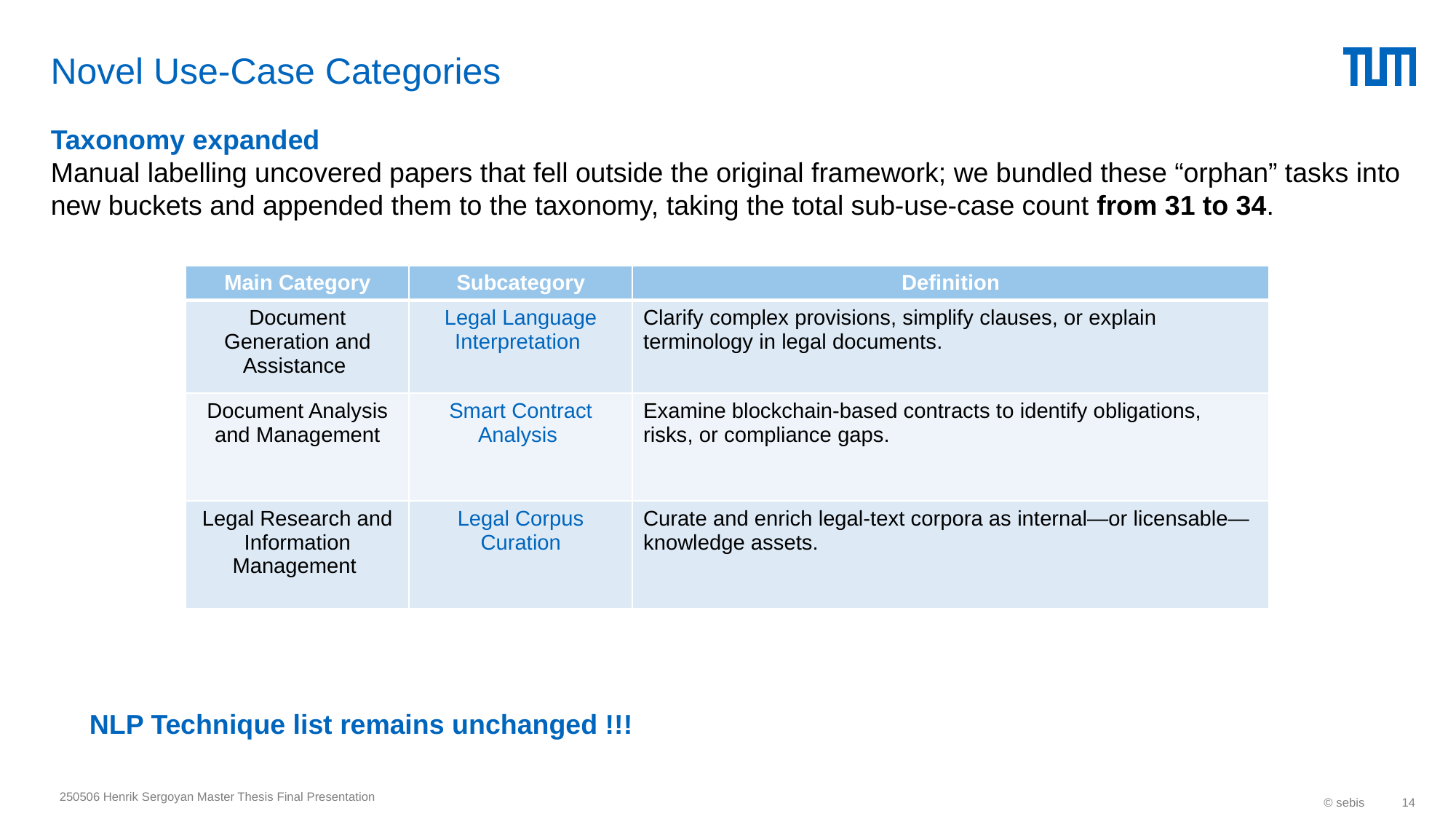

# Novel Use-Case Categories
Taxonomy expanded
Manual labelling uncovered papers that fell outside the original framework; we bundled these “orphan” tasks into new buckets and appended them to the taxonomy, taking the total sub-use-case count from 31 to 34.
| Main Category | Subcategory | Definition |
| --- | --- | --- |
| Document Generation and Assistance | Legal Language Interpretation | Clarify complex provisions, simplify clauses, or explain terminology in legal documents. |
| Document Analysis and Management | Smart Contract Analysis | Examine blockchain-based contracts to identify obligations, risks, or compliance gaps. |
| Legal Research and Information Management | Legal Corpus Curation | Curate and enrich legal-text corpora as internal—or licensable—knowledge assets. |
NLP Technique list remains unchanged !!!
250506 Henrik Sergoyan Master Thesis Final Presentation
© sebis
14